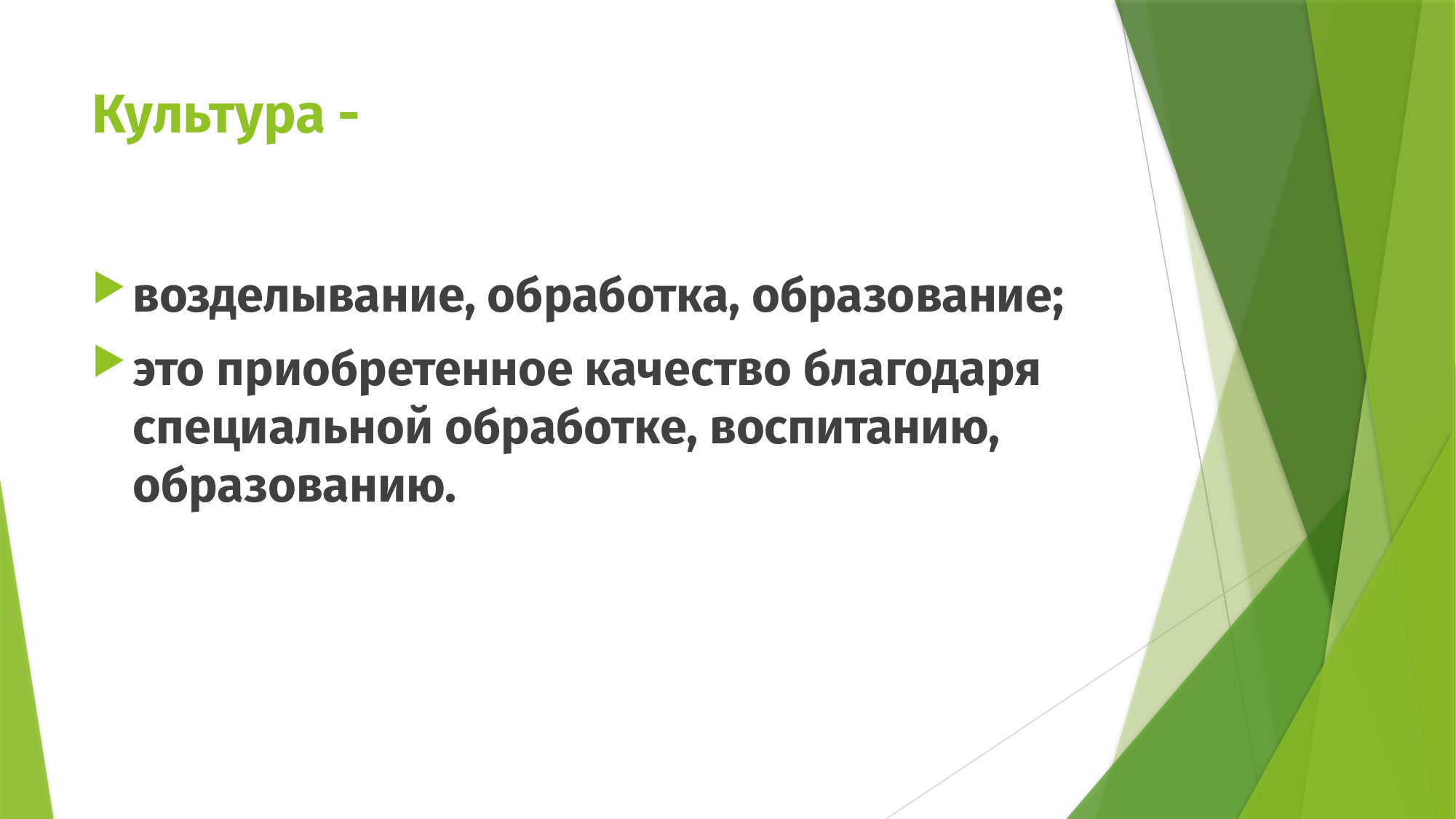

# Культура -
возделывание, обработка, образование;
это приобретенное качество благодаря специальной обработке, воспитанию, образованию.